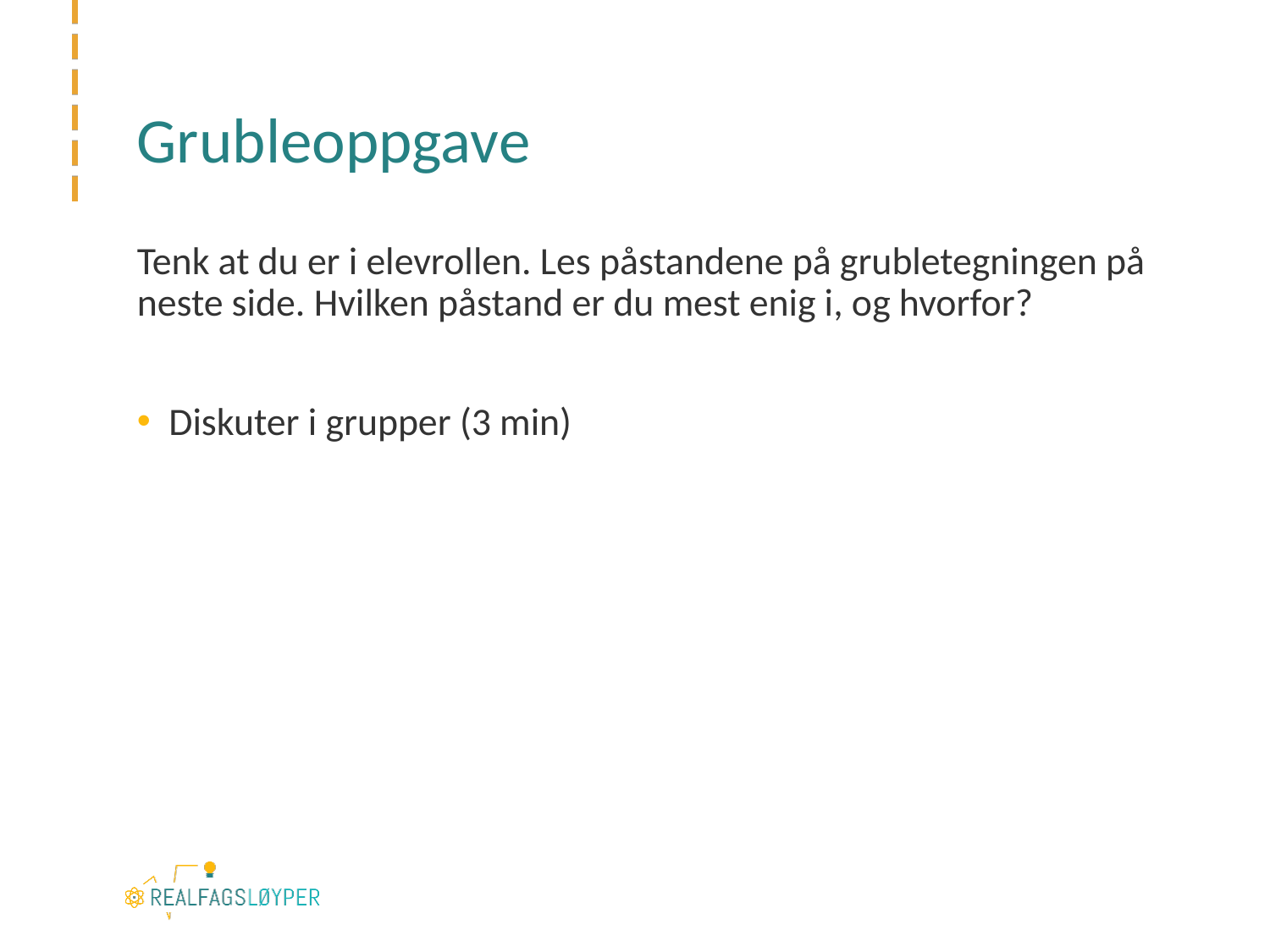

# Grubleoppgave
Tenk at du er i elevrollen. Les påstandene på grubletegningen på neste side. Hvilken påstand er du mest enig i, og hvorfor?

Diskuter i grupper (3 min)